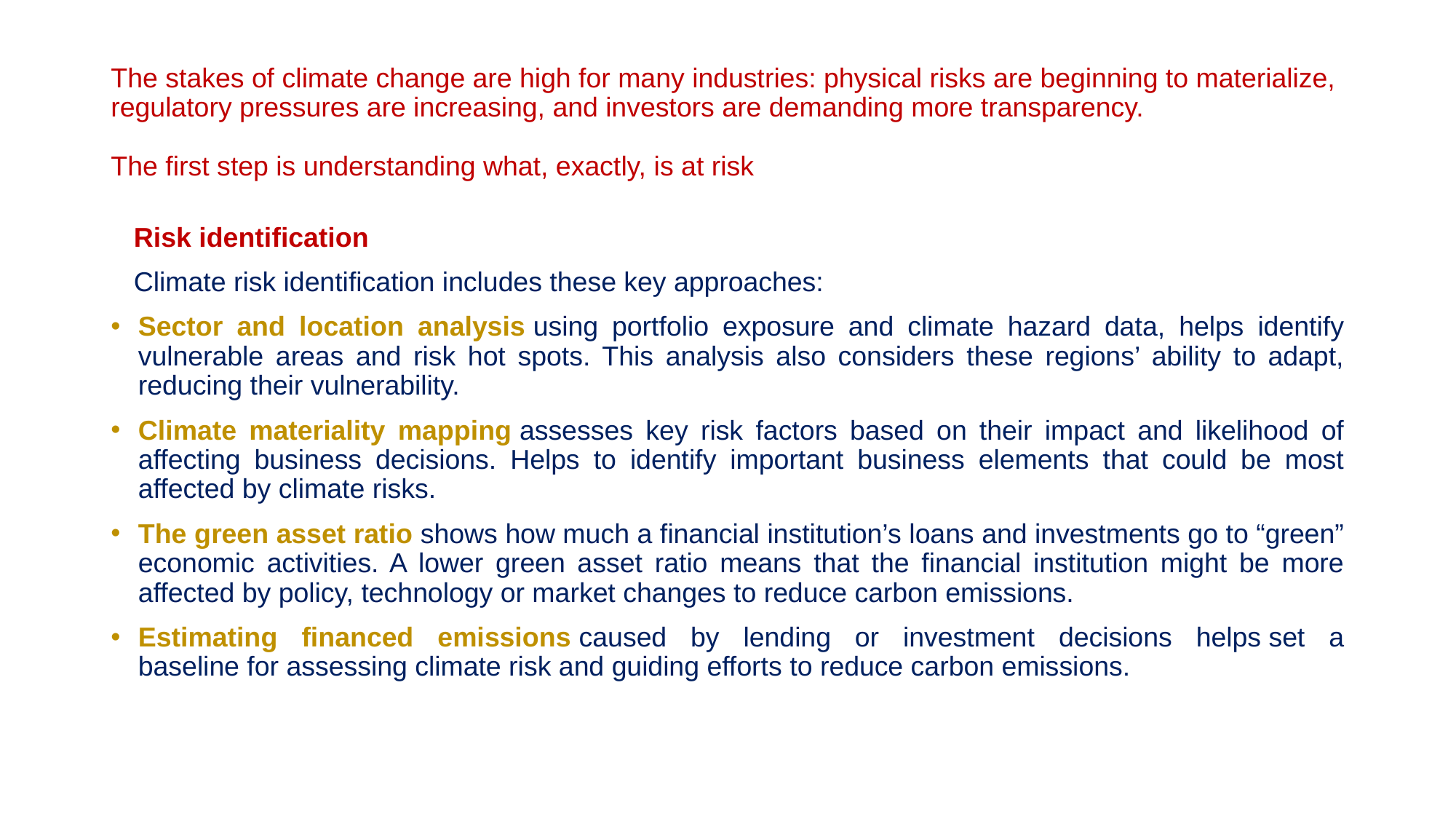

# The stakes of climate change are high for many industries: physical risks are beginning to materialize, regulatory pressures are increasing, and investors are demanding more transparency. The first step is understanding what, exactly, is at risk
   Risk identification
   Climate risk identification includes these key approaches:
Sector and location analysis using portfolio exposure and climate hazard data, helps identify vulnerable areas and risk hot spots. This analysis also considers these regions’ ability to adapt, reducing their vulnerability.
Climate materiality mapping assesses key risk factors based on their impact and likelihood of affecting business decisions. Helps to identify important business elements that could be most affected by climate risks.
The green asset ratio shows how much a financial institution’s loans and investments go to “green” economic activities. A lower green asset ratio means that the financial institution might be more affected by policy, technology or market changes to reduce carbon emissions.
Estimating financed emissions caused by lending or investment decisions helps set a baseline for assessing climate risk and guiding efforts to reduce carbon emissions.